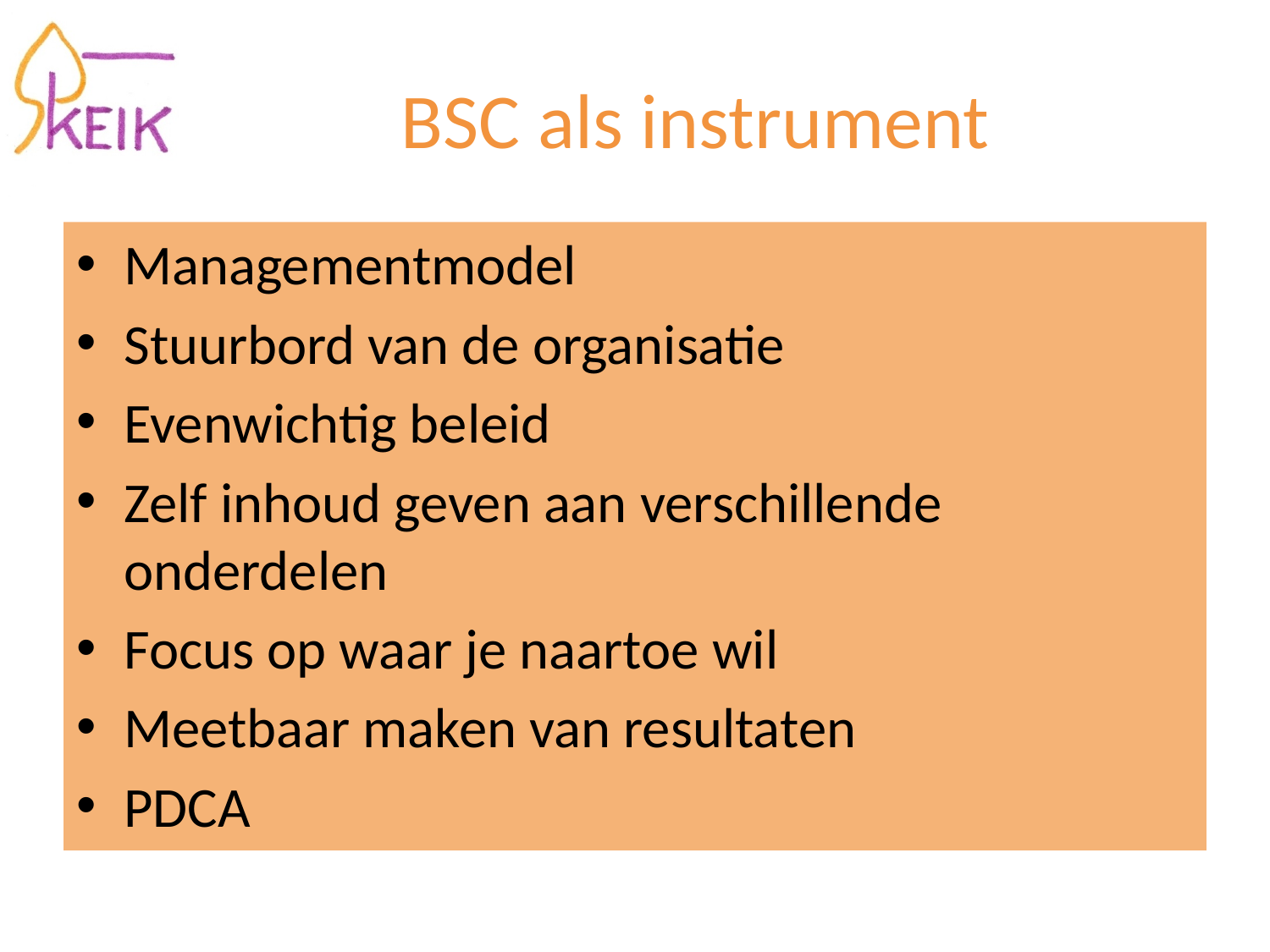

# BSC als instrument
Managementmodel
Stuurbord van de organisatie
Evenwichtig beleid
Zelf inhoud geven aan verschillende onderdelen
Focus op waar je naartoe wil
Meetbaar maken van resultaten
PDCA